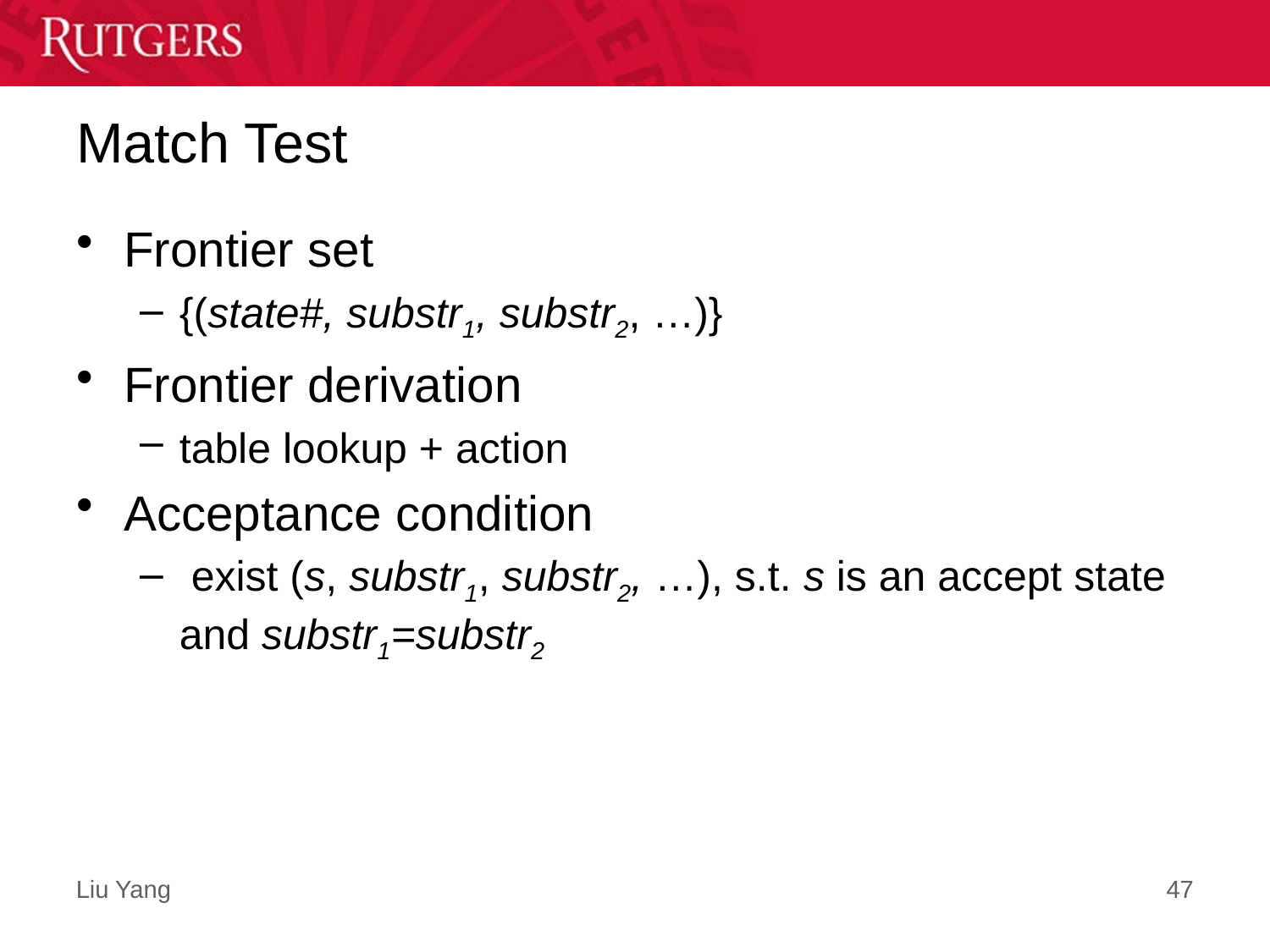

# Match Test
Frontier set
{(state#, substr1, substr2, …)}
Frontier derivation
table lookup + action
Acceptance condition
 exist (s, substr1, substr2, …), s.t. s is an accept state and substr1=substr2

47